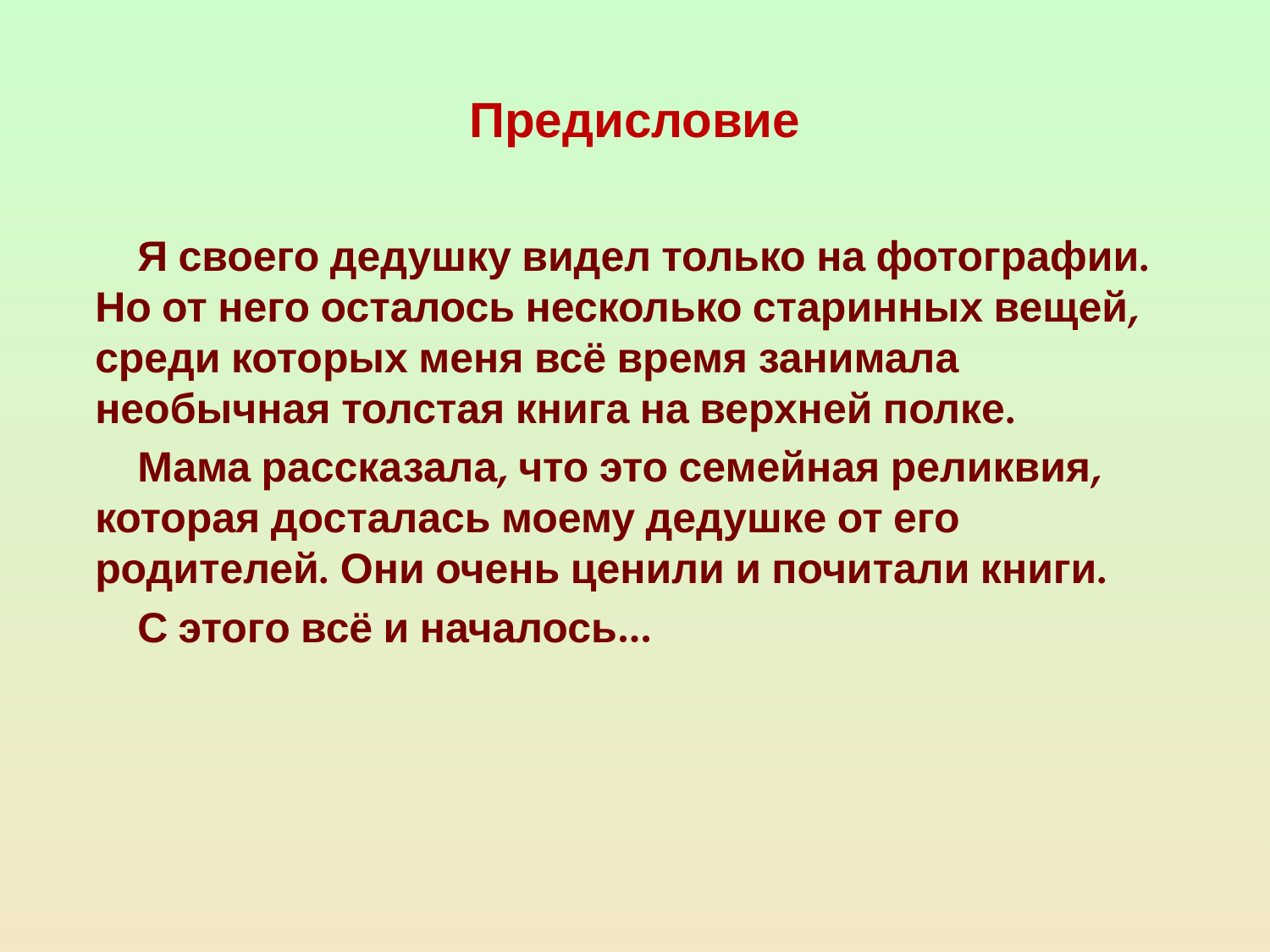

# Предисловие
    Я своего дедушку видел только на фотографии. Но от него осталось несколько старинных вещей, среди которых меня всё время занимала необычная толстая книга на верхней полке.
    Мама рассказала, что это семейная реликвия, которая досталась моему дедушке от его родителей. Они очень ценили и почитали книги.
    С этого всё и началось…